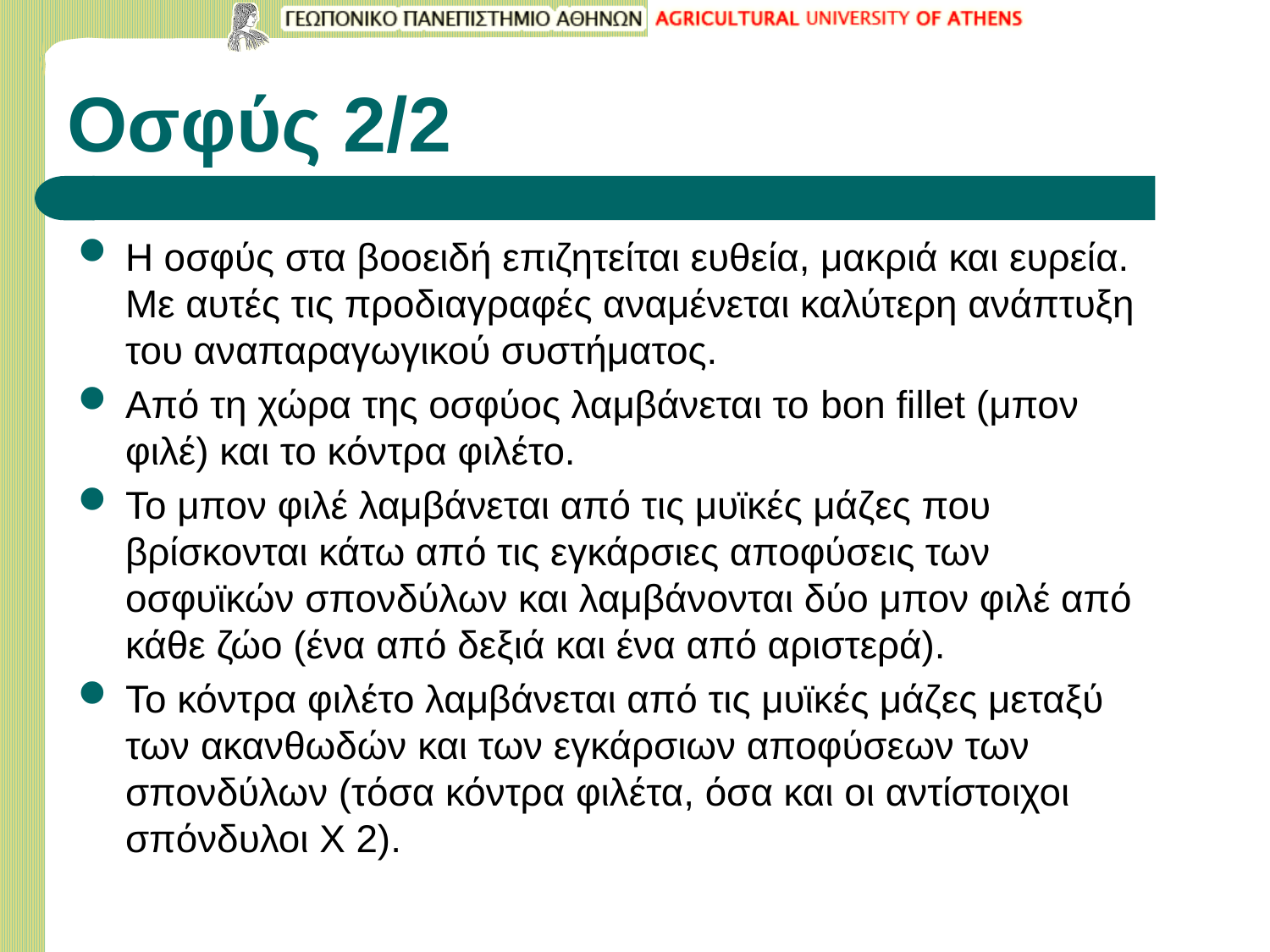

# Οσφύς 2/2
Η οσφύς στα βοοειδή επιζητείται ευθεία, μακριά και ευρεία. Με αυτές τις προδιαγραφές αναμένεται καλύτερη ανάπτυξη του αναπαραγωγικού συστήματος.
Από τη χώρα της οσφύος λαμβάνεται το bon fillet (μπον φιλέ) και το κόντρα φιλέτο.
Το μπον φιλέ λαμβάνεται από τις μυϊκές μάζες που βρίσκονται κάτω από τις εγκάρσιες αποφύσεις των οσφυϊκών σπονδύλων και λαμβάνονται δύο μπον φιλέ από κάθε ζώο (ένα από δεξιά και ένα από αριστερά).
Το κόντρα φιλέτο λαμβάνεται από τις μυϊκές μάζες μεταξύ των ακανθωδών και των εγκάρσιων αποφύσεων των σπονδύλων (τόσα κόντρα φιλέτα, όσα και οι αντίστοιχοι σπόνδυλοι Χ 2).